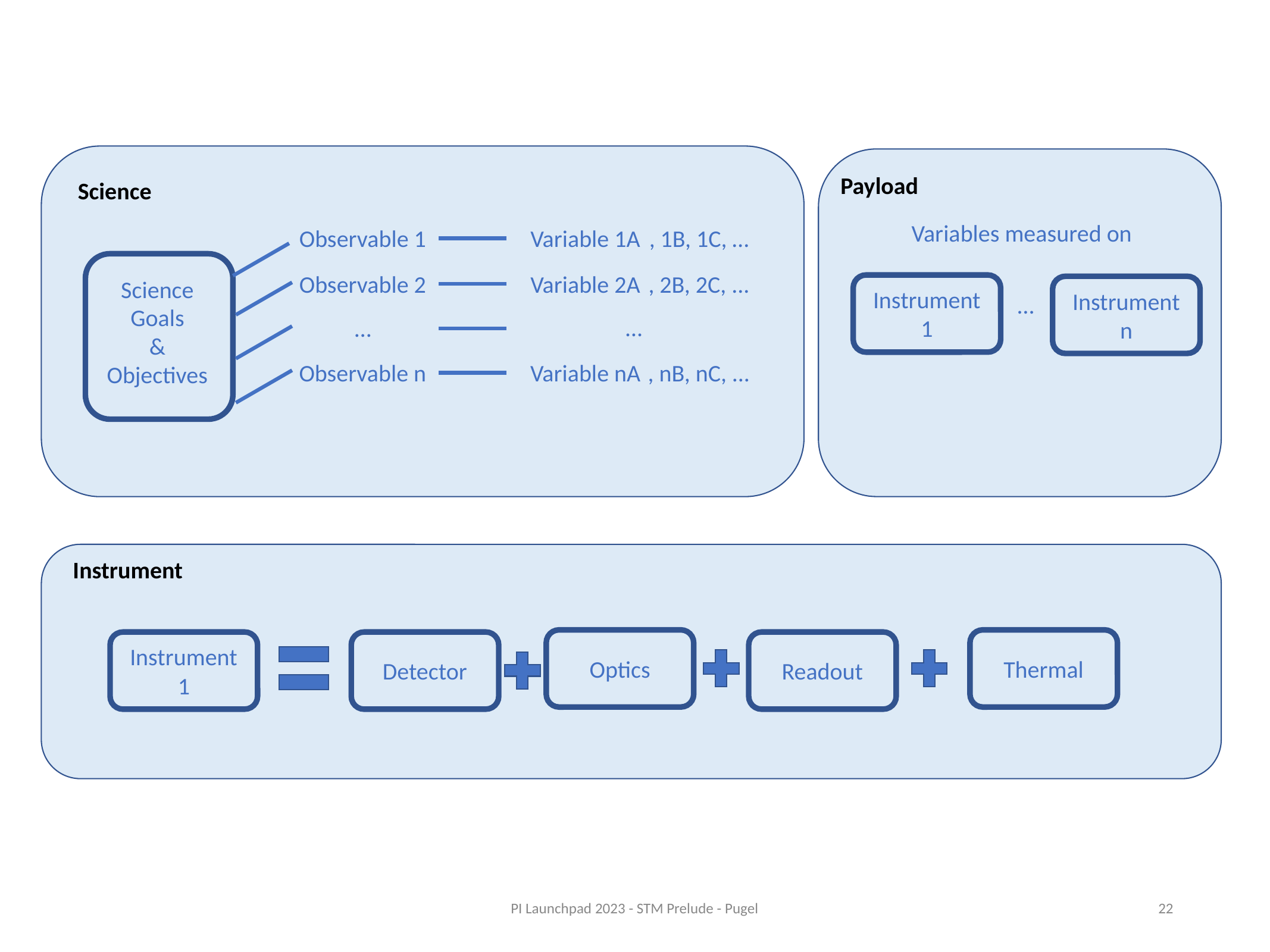

Payload
Science
Variables measured on
Observable 1
Variable 1A
, 1B, 1C, …

Variable 2A
Observable 2
, 2B, 2C, ...
Science
Goals
 &
Objectives

Instrument 1
Instrument n
…
…
…
Variable nA
Observable n
, nB, nC, ...

Instrument
Thermal
Optics
Readout
Detector
Instrument 1

PI Launchpad 2023 - STM Prelude - Pugel
22